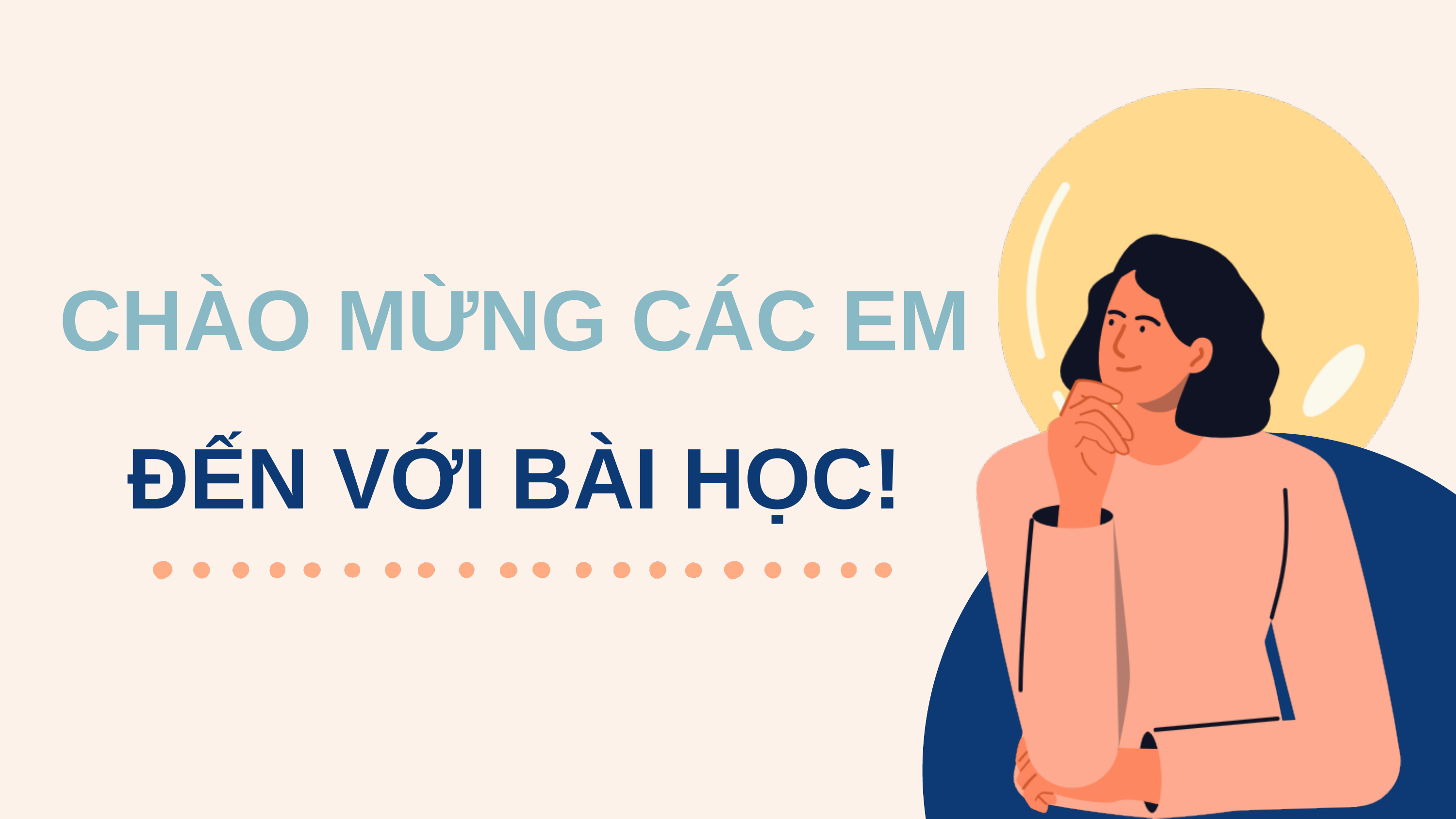

CHÀO MỪNG CÁC EM

ĐẾN VỚI BÀI HỌC!